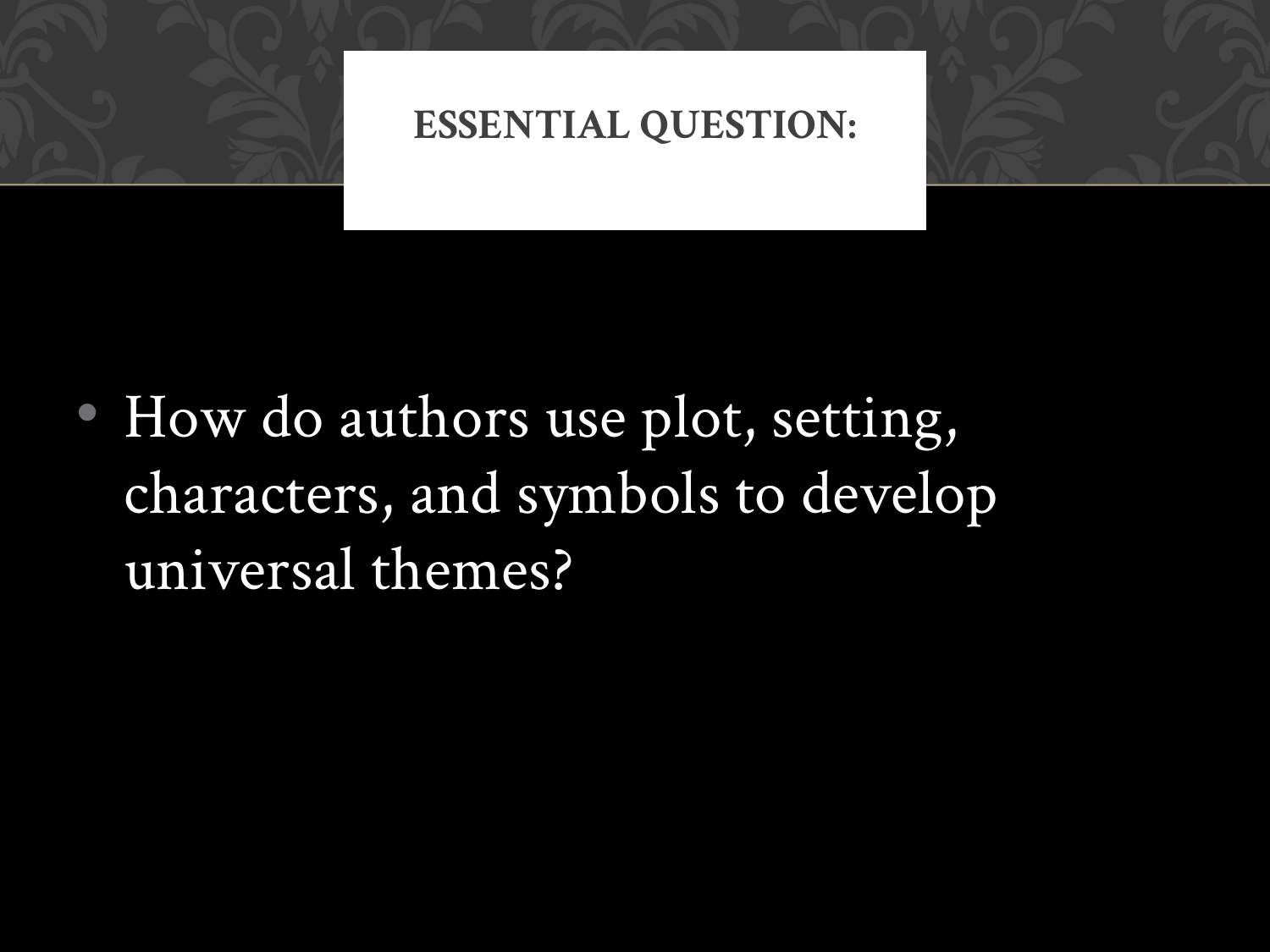

# Essential Question:

How do authors use plot, setting, characters, and symbols to develop universal themes?